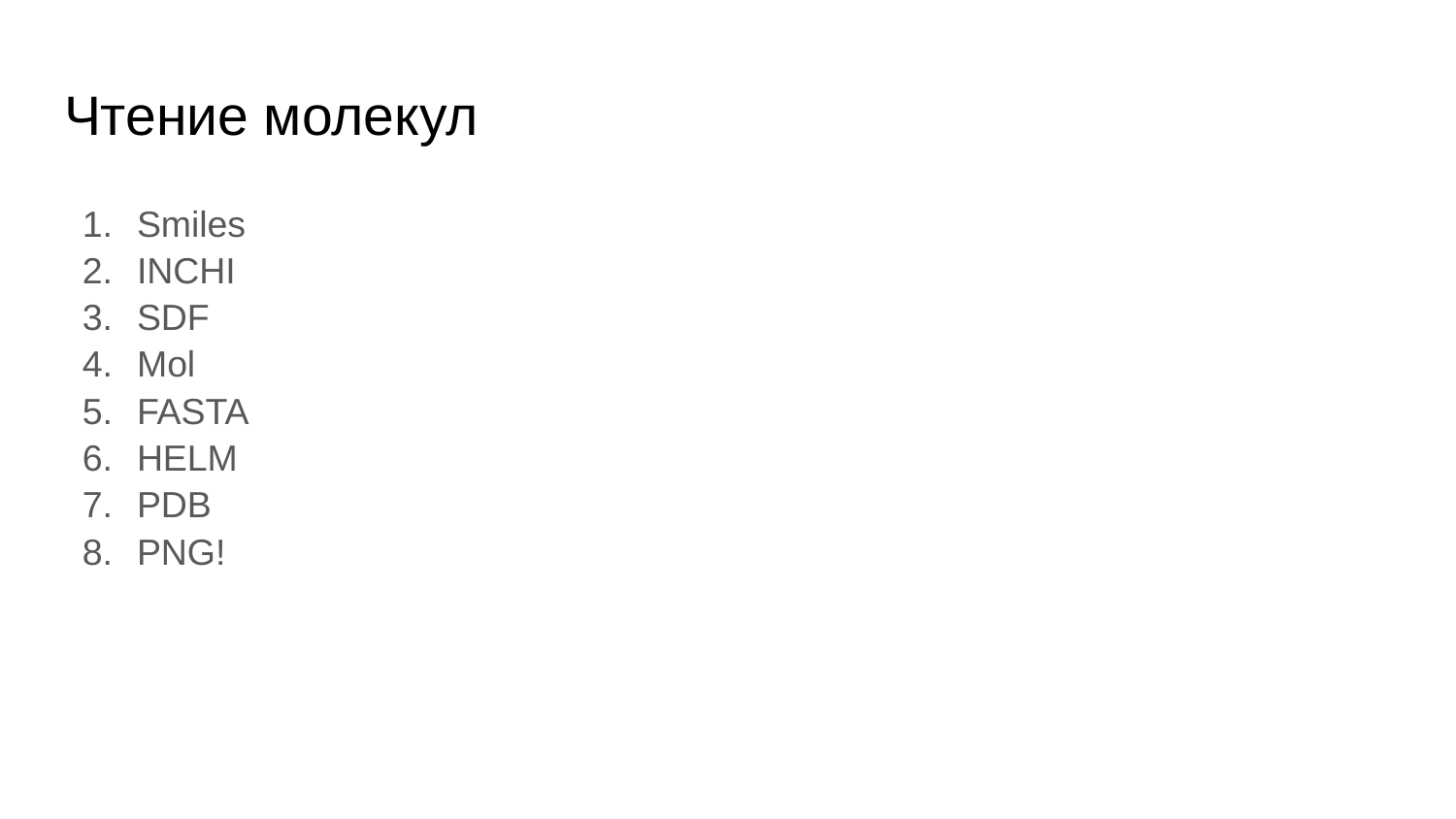

# Чтение молекул
Smiles
INCHI
SDF
Mol
FASTA
HELM
PDB
PNG!